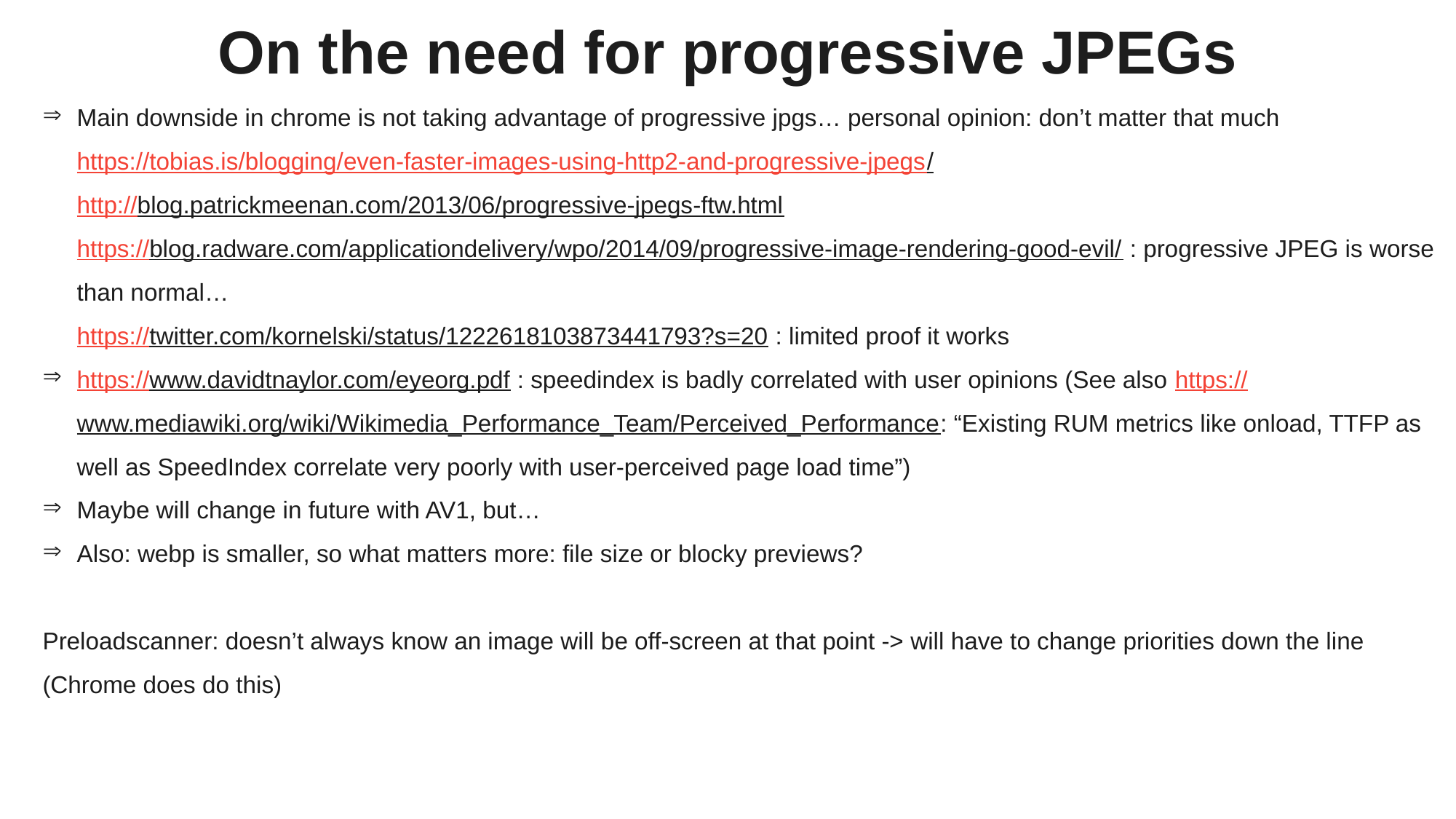

On the need for progressive JPEGs
Main downside in chrome is not taking advantage of progressive jpgs… personal opinion: don’t matter that much
https://tobias.is/blogging/even-faster-images-using-http2-and-progressive-jpegs/
http://blog.patrickmeenan.com/2013/06/progressive-jpegs-ftw.html
https://blog.radware.com/applicationdelivery/wpo/2014/09/progressive-image-rendering-good-evil/ : progressive JPEG is worse than normal…
https://twitter.com/kornelski/status/1222618103873441793?s=20 : limited proof it works
https://www.davidtnaylor.com/eyeorg.pdf : speedindex is badly correlated with user opinions (See also https://www.mediawiki.org/wiki/Wikimedia_Performance_Team/Perceived_Performance: “Existing RUM metrics like onload, TTFP as well as SpeedIndex correlate very poorly with user-perceived page load time”)
Maybe will change in future with AV1, but…
Also: webp is smaller, so what matters more: file size or blocky previews?

Preloadscanner: doesn’t always know an image will be off-screen at that point -> will have to change priorities down the line (Chrome does do this)